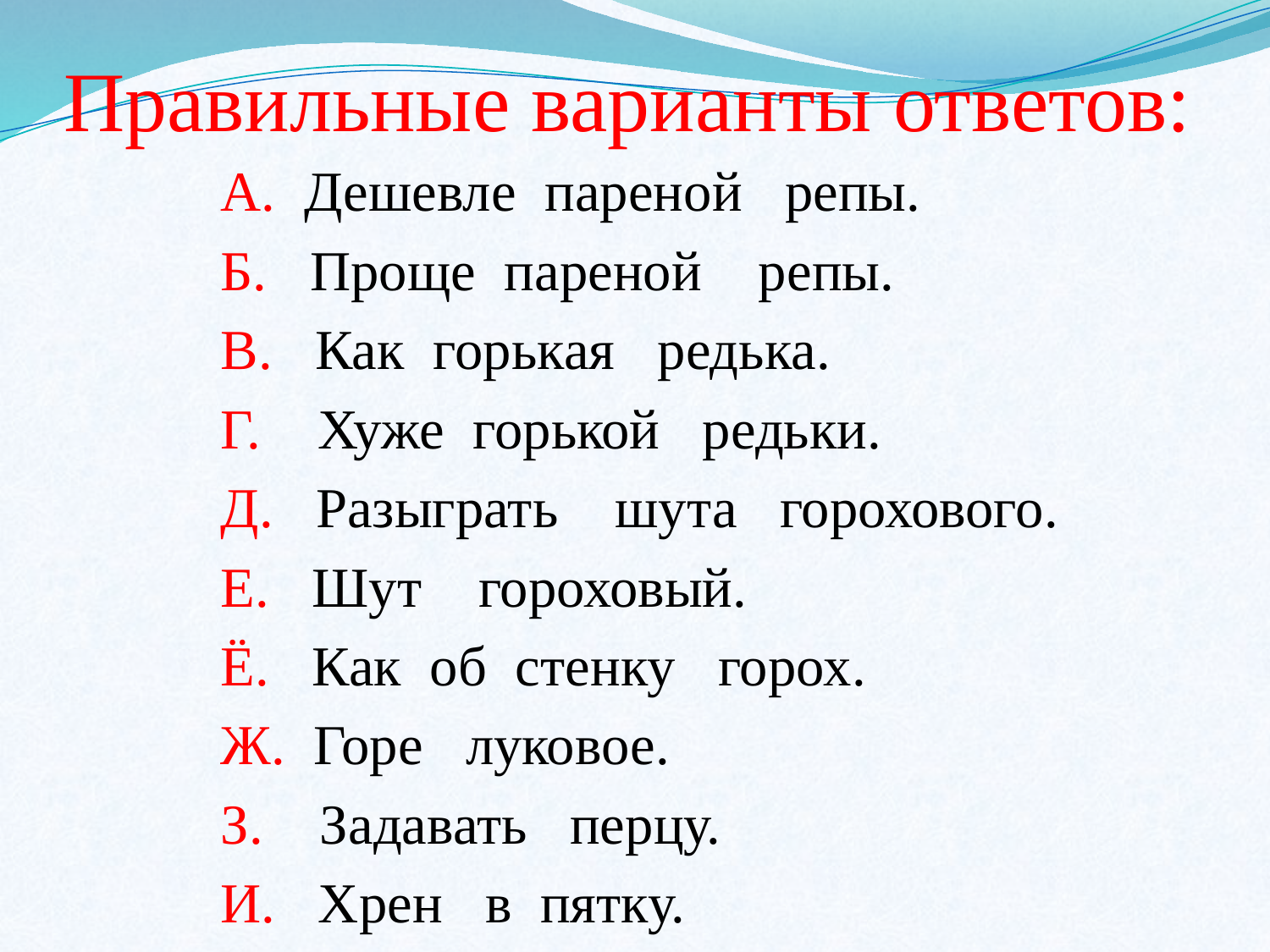

# Правильные варианты ответов:
А.  Дешевле  пареной   репы.
Б.   Проще  пареной    репы.
В.   Как  горькая   редька.
Г.    Хуже  горькой   редьки.
Д.   Разыграть    шута   горохового.
Е.   Шут    гороховый.
Ё.   Как  об  стенку   горох.
Ж.  Горе   луковое.
З.    Задавать   перцу.
И.   Хрен   в  пятку.